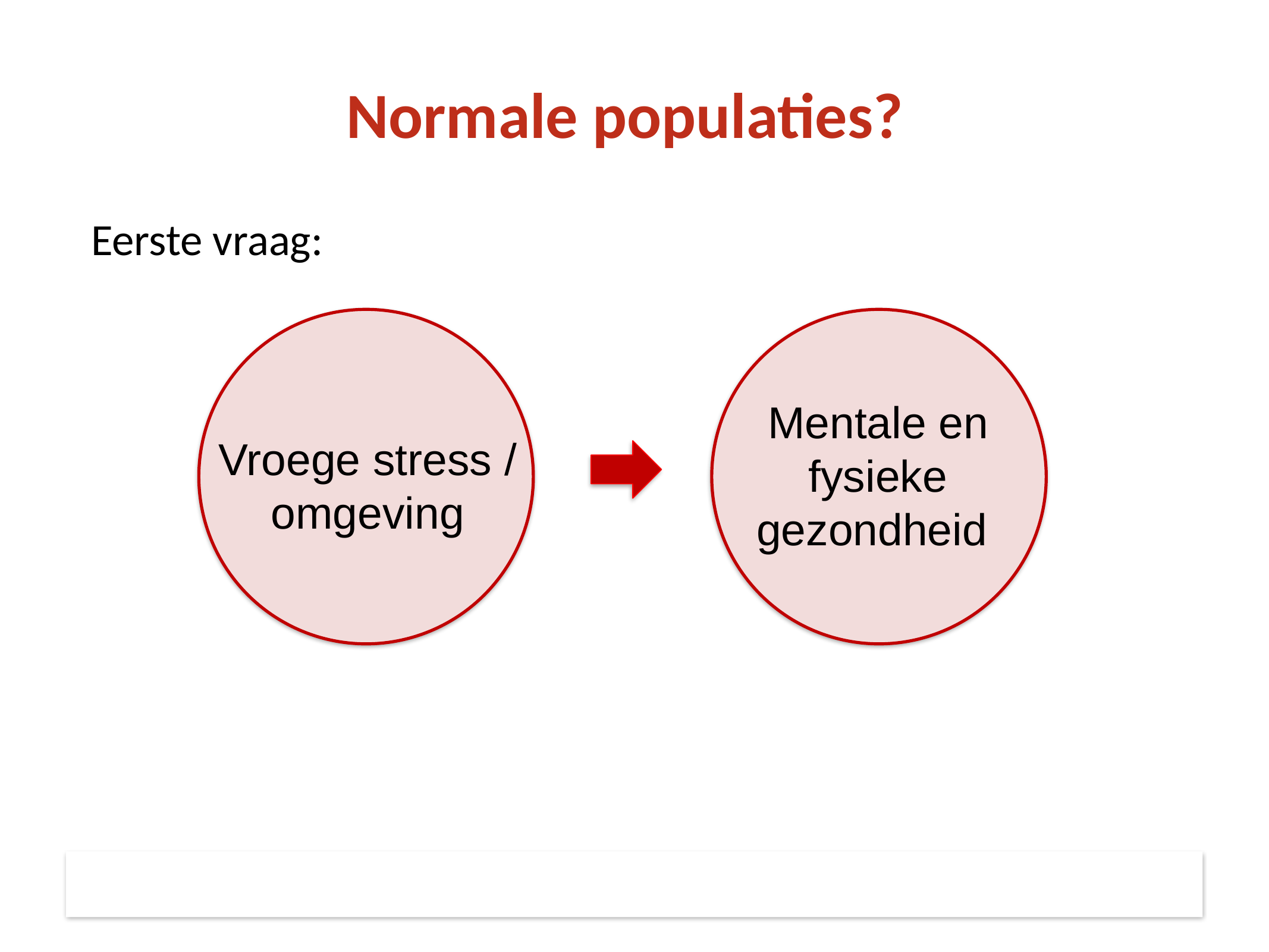

# Normale populaties?

Eerste vraag:

Mentale en fysieke gezondheid

Vroege stress / omgeving